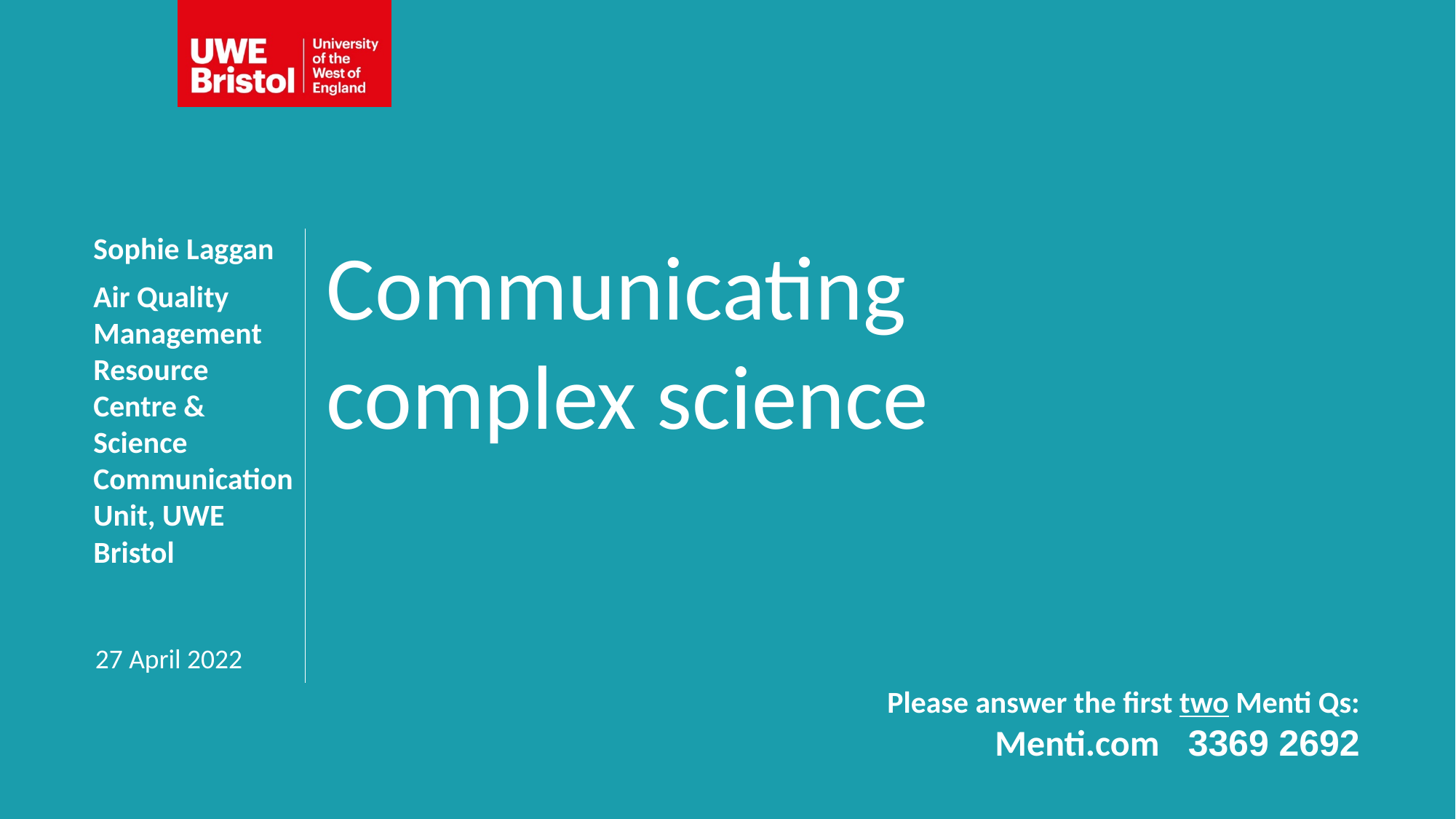

# Communicating complex science
Sophie Laggan

Air Quality Management Resource Centre & Science Communication Unit, UWE Bristol

27 April 2022
Please answer the first two Menti Qs:
Menti.com   3369 2692